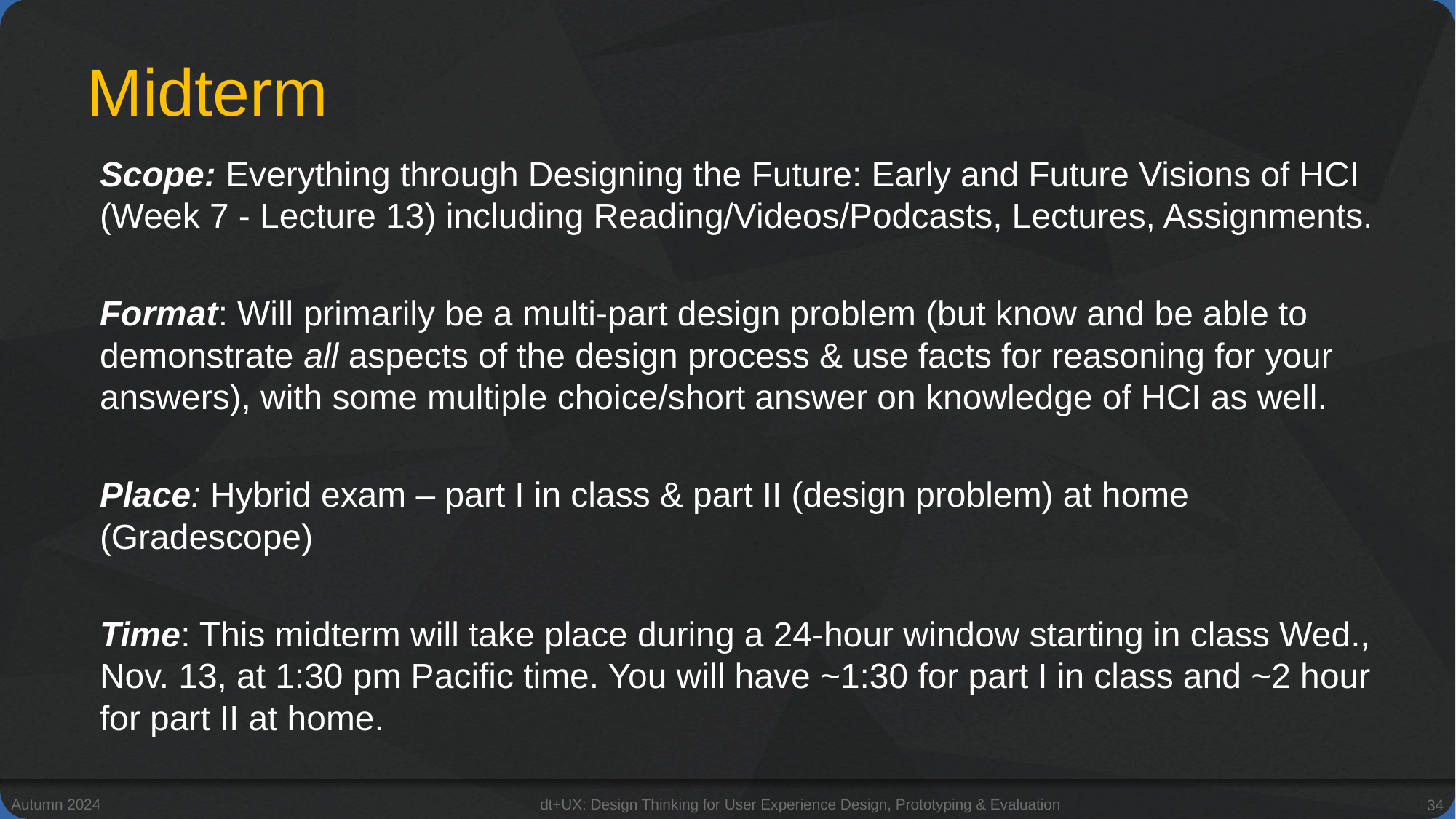

# Midterm
Scope: Everything through Designing the Future: Early and Future Visions of HCI (Week 7 - Lecture 13) including Reading/Videos/Podcasts, Lectures, Assignments.

Format: Will primarily be a multi-part design problem (but know and be able to demonstrate all aspects of the design process & use facts for reasoning for your answers), with some multiple choice/short answer on knowledge of HCI as well.

Place: Hybrid exam – part I in class & part II (design problem) at home (Gradescope)

Time: This midterm will take place during a 24-hour window starting in class Wed., Nov. 13, at 1:30 pm Pacific time. You will have ~1:30 for part I in class and ~2 hour for part II at home.
Autumn 2024
dt+UX: Design Thinking for User Experience Design, Prototyping & Evaluation
34